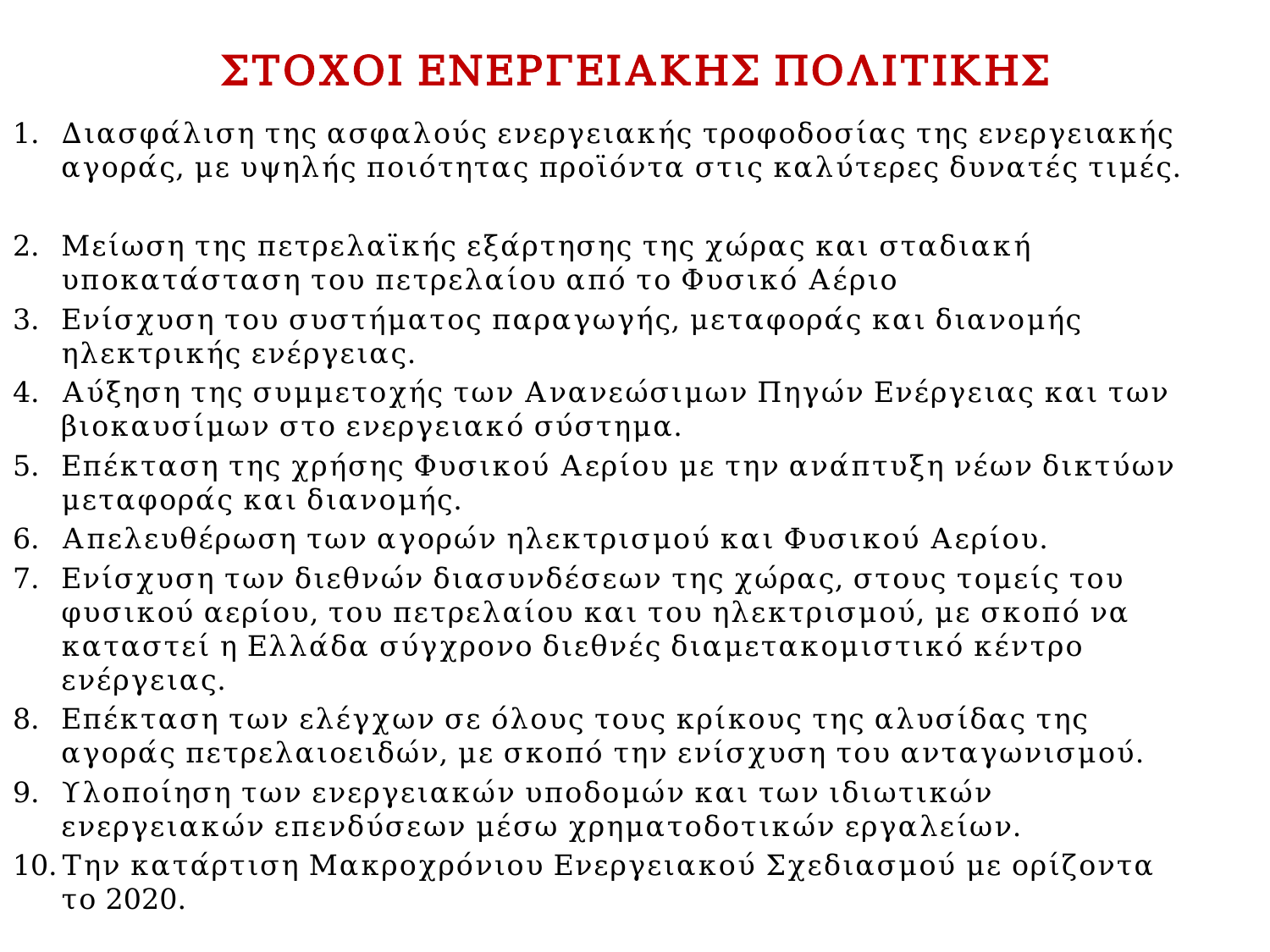

# ΣΤΟΧΟΙ ΕΝΕΡΓΕΙΑΚΗΣ ΠΟΛΙΤΙΚΗΣ
Διασφάλιση της ασφαλούς ενεργειακής τροφοδοσίας της ενεργειακής αγοράς, με υψηλής ποιότητας προϊόντα στις καλύτερες δυνατές τιμές.

Μείωση της πετρελαϊκής εξάρτησης της χώρας και σταδιακή υποκατάσταση του πετρελαίου από το Φυσικό Αέριο
Ενίσχυση του συστήματος παραγωγής, μεταφοράς και διανομής ηλεκτρικής ενέργειας.
Αύξηση της συμμετοχής των Ανανεώσιμων Πηγών Ενέργειας και των βιοκαυσίμων στο ενεργειακό σύστημα.
Επέκταση της χρήσης Φυσικού Αερίου με την ανάπτυξη νέων δικτύων μεταφοράς και διανομής.
Απελευθέρωση των αγορών ηλεκτρισμού και Φυσικού Αερίου.
Ενίσχυση των διεθνών διασυνδέσεων της χώρας, στους τομείς του φυσικού αερίου, του πετρελαίου και του ηλεκτρισμού, με σκοπό να καταστεί η Ελλάδα σύγχρονο διεθνές διαμετακομιστικό κέντρο ενέργειας.
Επέκταση των ελέγχων σε όλους τους κρίκους της αλυσίδας της αγοράς πετρελαιοειδών, με σκοπό την ενίσχυση του ανταγωνισμού.
Υλοποίηση των ενεργειακών υποδομών και των ιδιωτικών ενεργειακών επενδύσεων μέσω χρηματοδοτικών εργαλείων.
Την κατάρτιση Μακροχρόνιου Ενεργειακού Σχεδιασμού με ορίζοντα το 2020.